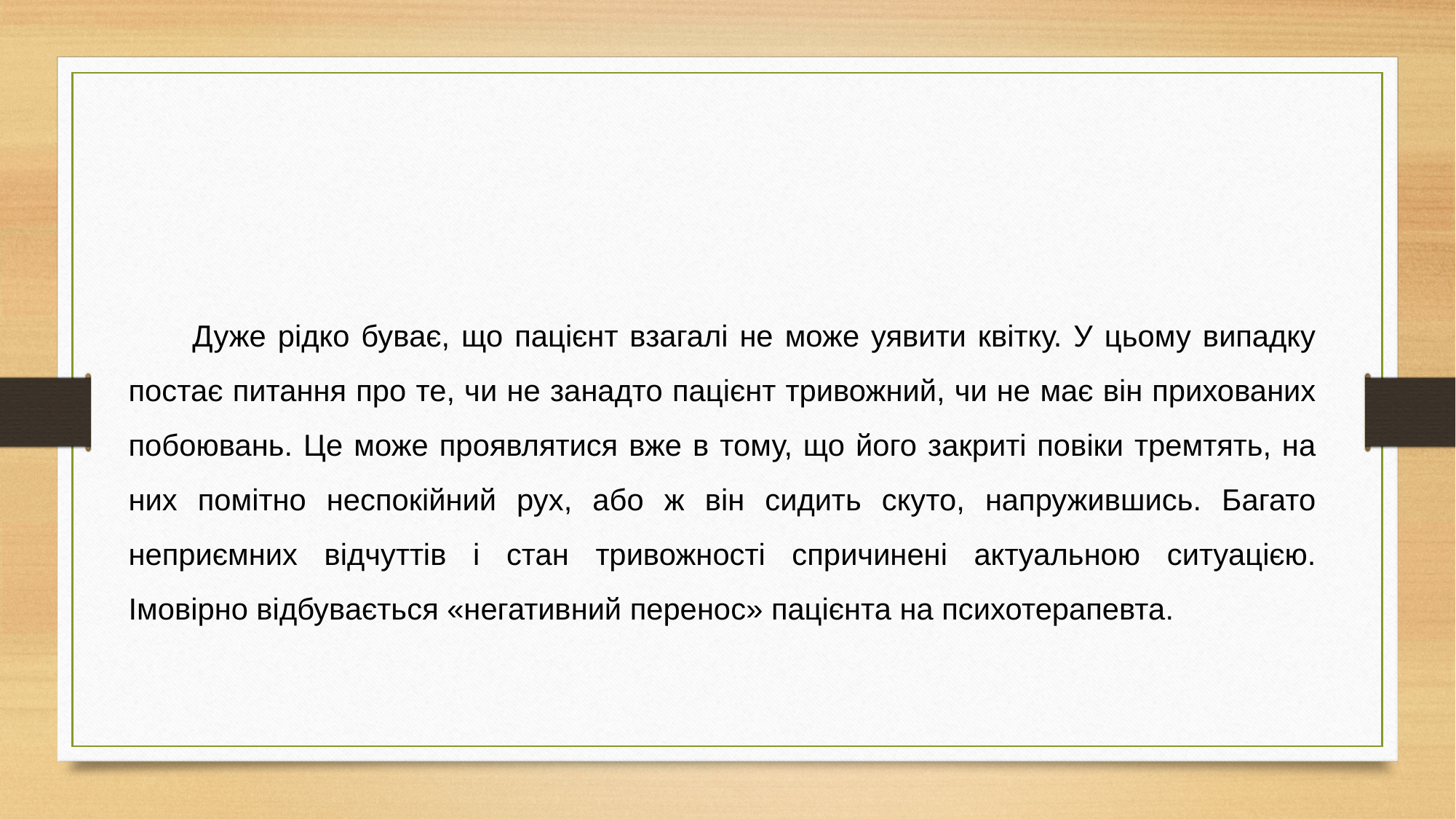

Дуже рідко буває, що пацієнт взагалі не може уявити квітку. У цьому випадку постає питання про те, чи не занадто пацієнт тривожний, чи не має він прихованих побоювань. Це може проявлятися вже в тому, що його закриті повіки тремтять, на них помітно неспокійний рух, або ж він сидить скуто, напружившись. Багато неприємних відчуттів і стан тривожності спричинені актуальною ситуацією. Імовірно відбувається «негативний перенос» пацієнта на психотерапевта.